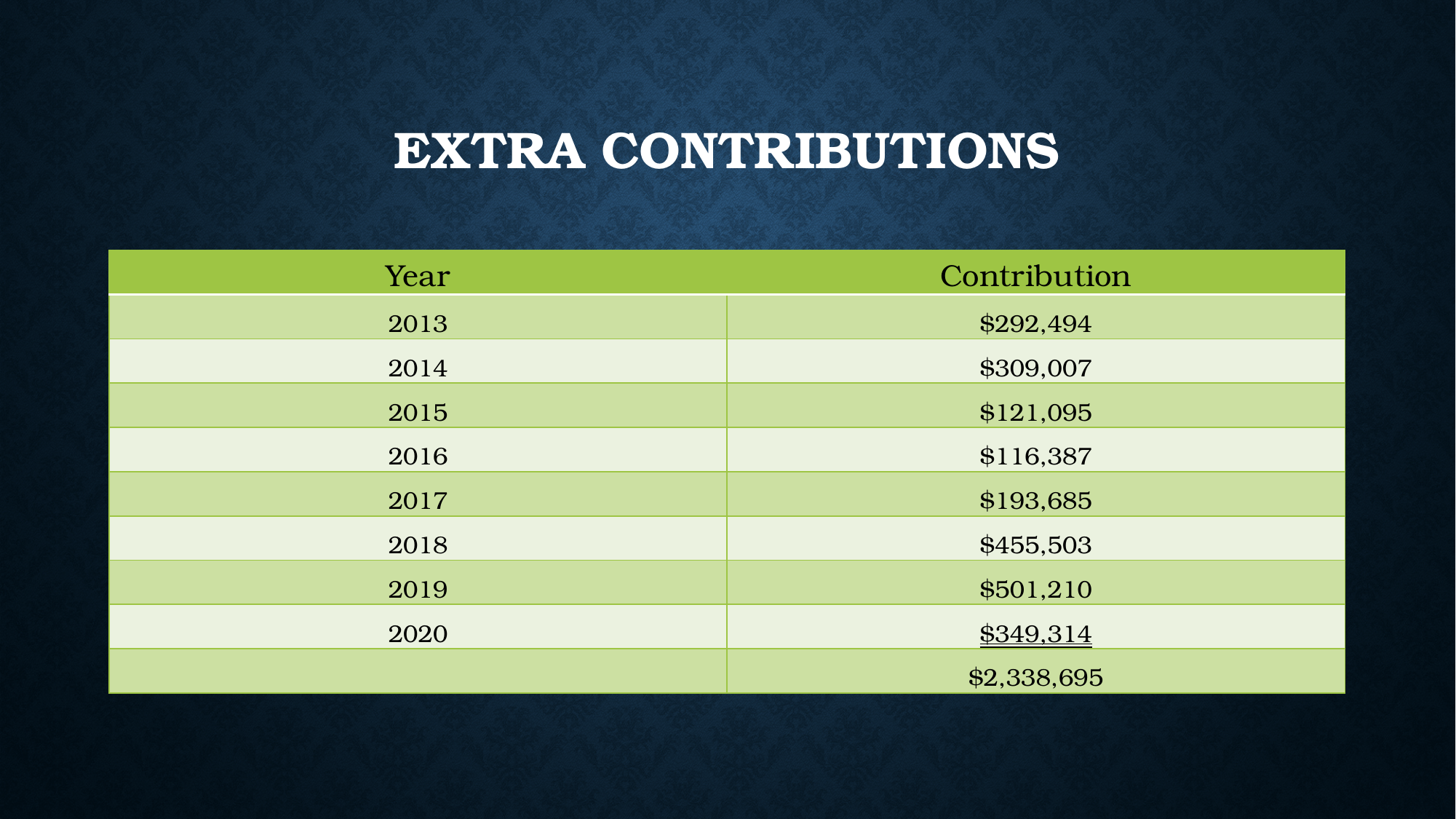

# Extra Contributions
| Year | Contribution |
| --- | --- |
| 2013 | $292,494 |
| 2014 | $309,007 |
| 2015 | $121,095 |
| 2016 | $116,387 |
| 2017 | $193,685 |
| 2018 | $455,503 |
| 2019 | $501,210 |
| 2020 | $349,314 |
|  | $2,338,695 |